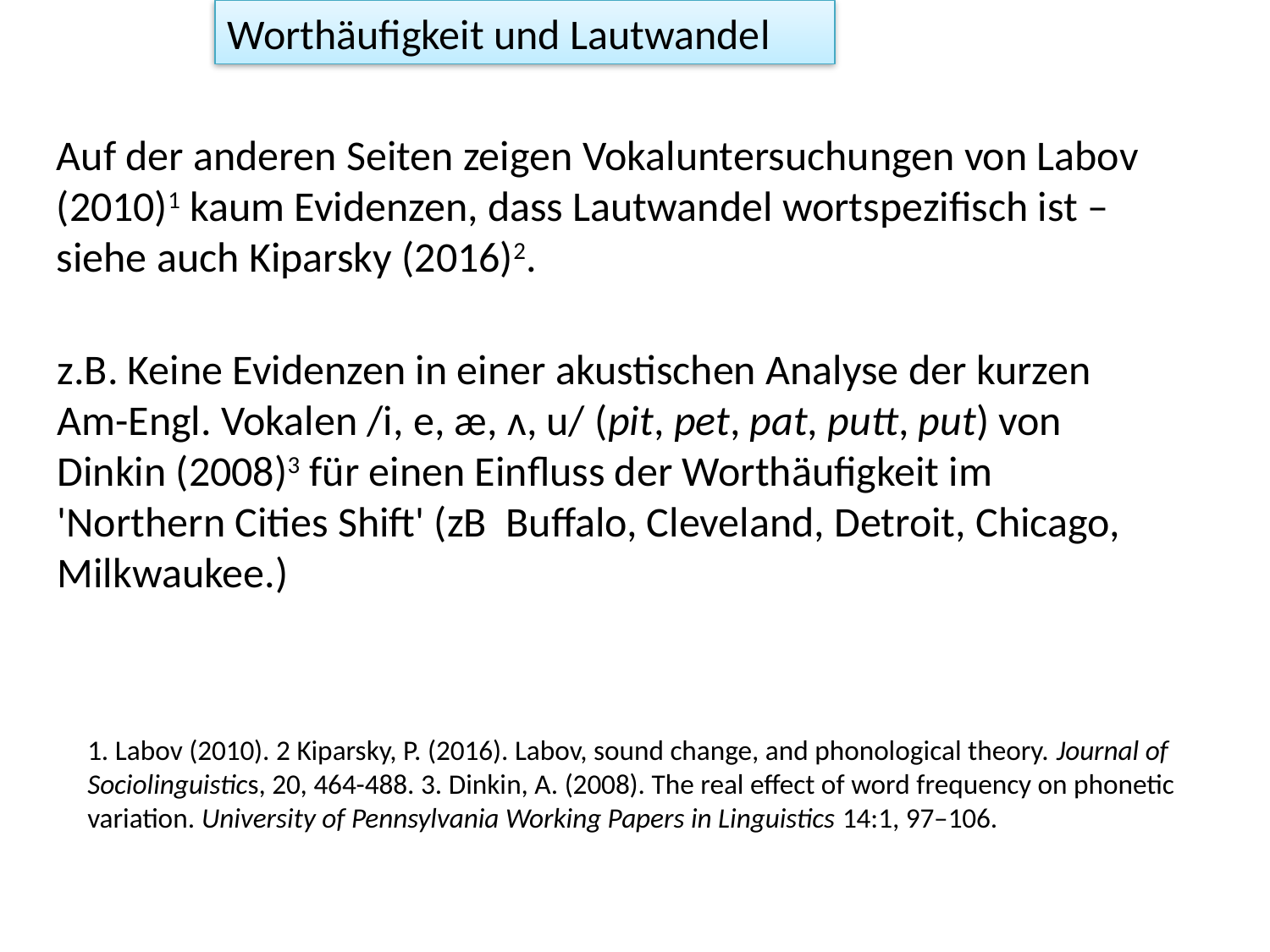

Worthäufigkeit und Lautwandel
Auf der anderen Seiten zeigen Vokaluntersuchungen von Labov (2010)1 kaum Evidenzen, dass Lautwandel wortspezifisch ist – siehe auch Kiparsky (2016)2.
z.B. Keine Evidenzen in einer akustischen Analyse der kurzen Am-Engl. Vokalen /i, e, æ, ʌ, u/ (pit, pet, pat, putt, put) von Dinkin (2008)3 für einen Einfluss der Worthäufigkeit im 'Northern Cities Shift' (zB  Buffalo, Cleveland, Detroit, Chicago, Milkwaukee.)
1. Labov (2010). 2 Kiparsky, P. (2016). Labov, sound change, and phonological theory. Journal of Sociolinguistics, 20, 464-488. 3. Dinkin, A. (2008). The real effect of word frequency on phonetic variation. University of Pennsylvania Working Papers in Linguistics 14:1, 97–106.